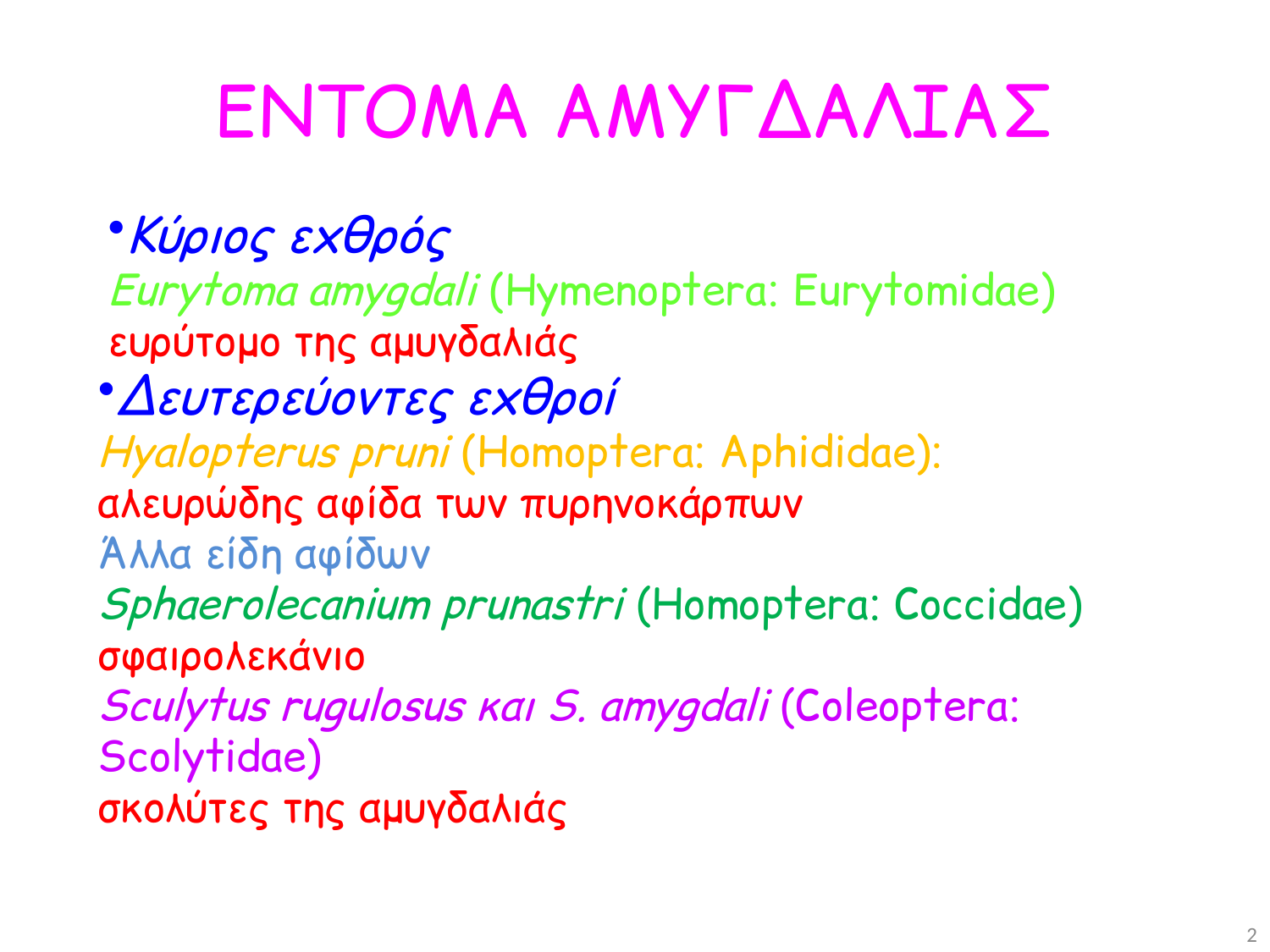

ΕΝΤΟΜΑ ΑΜΥΓΔΑΛΙΑΣ
Κύριος εχθρός
Eurytoma amygdali (Hymenoptera: Eurytomidae)
ευρύτομο της αμυγδαλιάς
Δευτερεύοντες εχθροί
Hyalopterus pruni (Homoptera: Aphididae):
αλευρώδης αφίδα των πυρηνοκάρπων
Άλλα είδη αφίδων
Sphaerolecanium prunastri (Homoptera: Coccidae)
σφαιρολεκάνιο
Sculytus rugulosus και S. amygdali (Coleoptera: Scolytidae)
σκολύτες της αμυγδαλιάς
2